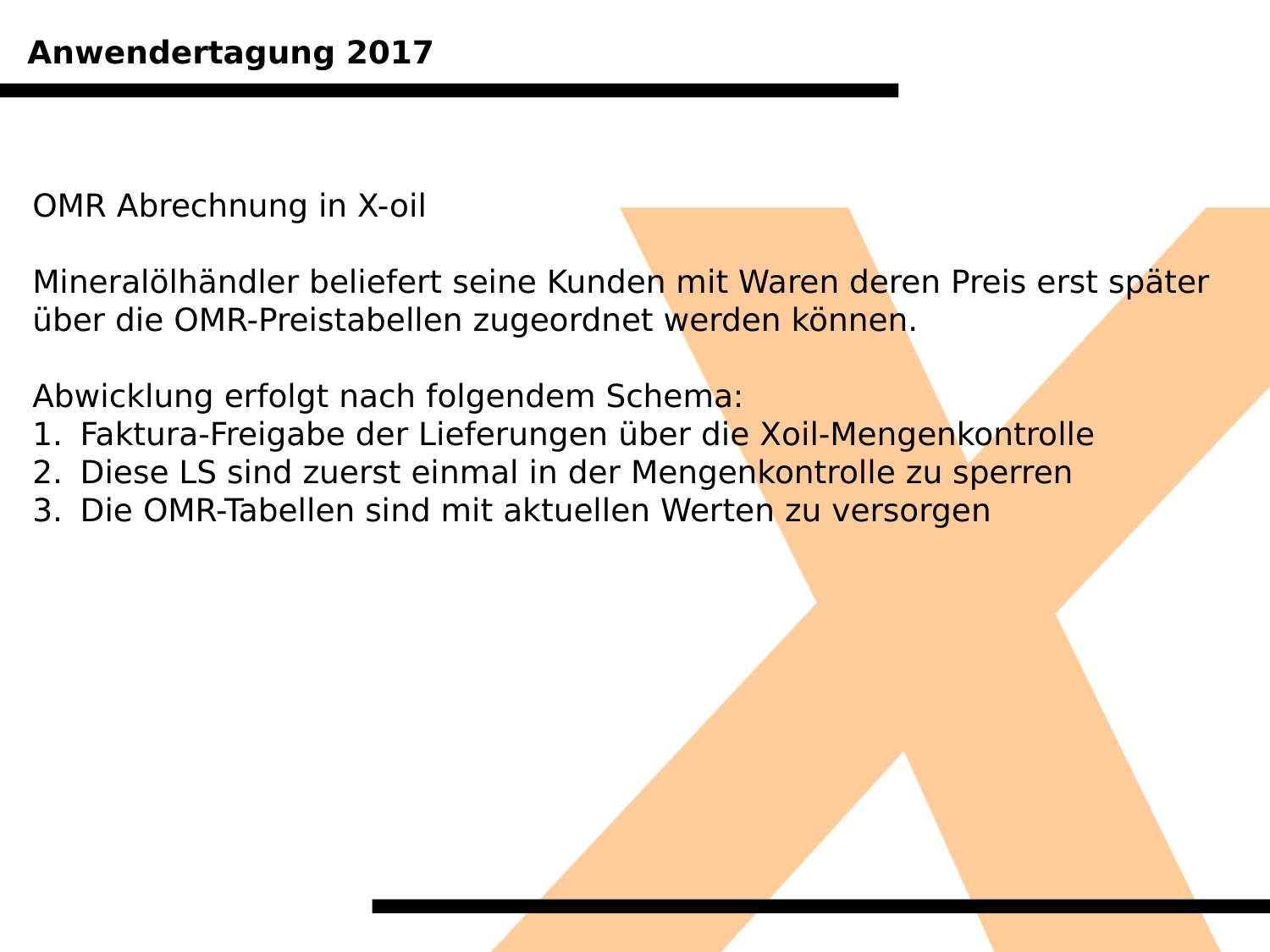

Anwendertagung 2017

OMR Abrechnung in X-oil

Mineralölhändler beliefert seine Kunden mit Waren deren Preis erst später über die OMR-Preistabellen zugeordnet werden können.

Abwicklung erfolgt nach folgendem Schema:
Faktura-Freigabe der Lieferungen über die Xoil-Mengenkontrolle
Diese LS sind zuerst einmal in der Mengenkontrolle zu sperren
Die OMR-Tabellen sind mit aktuellen Werten zu versorgen